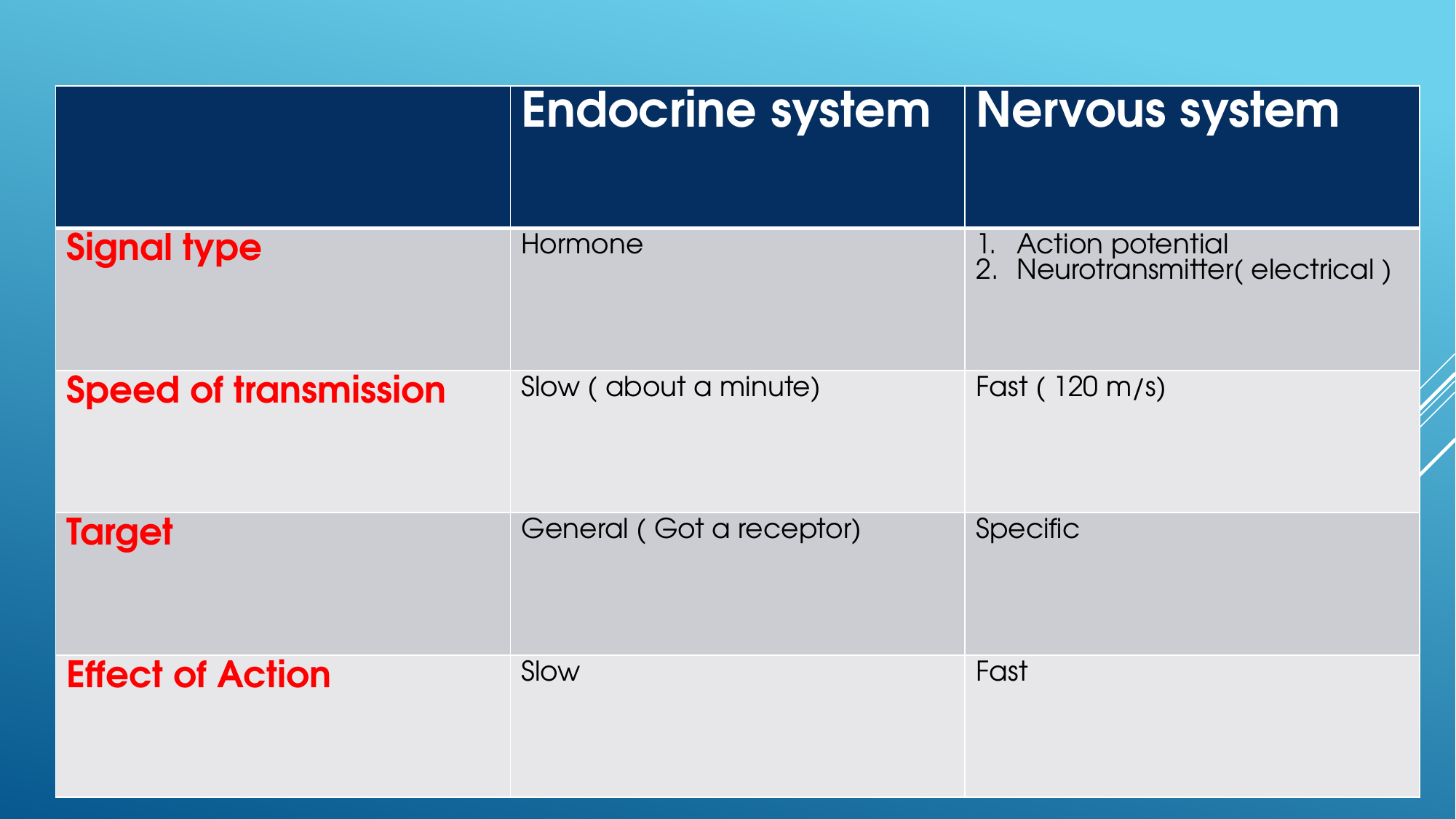

|  | Endocrine system | Nervous system |
| --- | --- | --- |
| Signal type | Hormone | Action potential Neurotransmitter( electrical ) |
| Speed of transmission | Slow ( about a minute) | Fast ( 120 m/s) |
| Target | General ( Got a receptor) | Specific |
| Effect of Action | Slow | Fast |
9